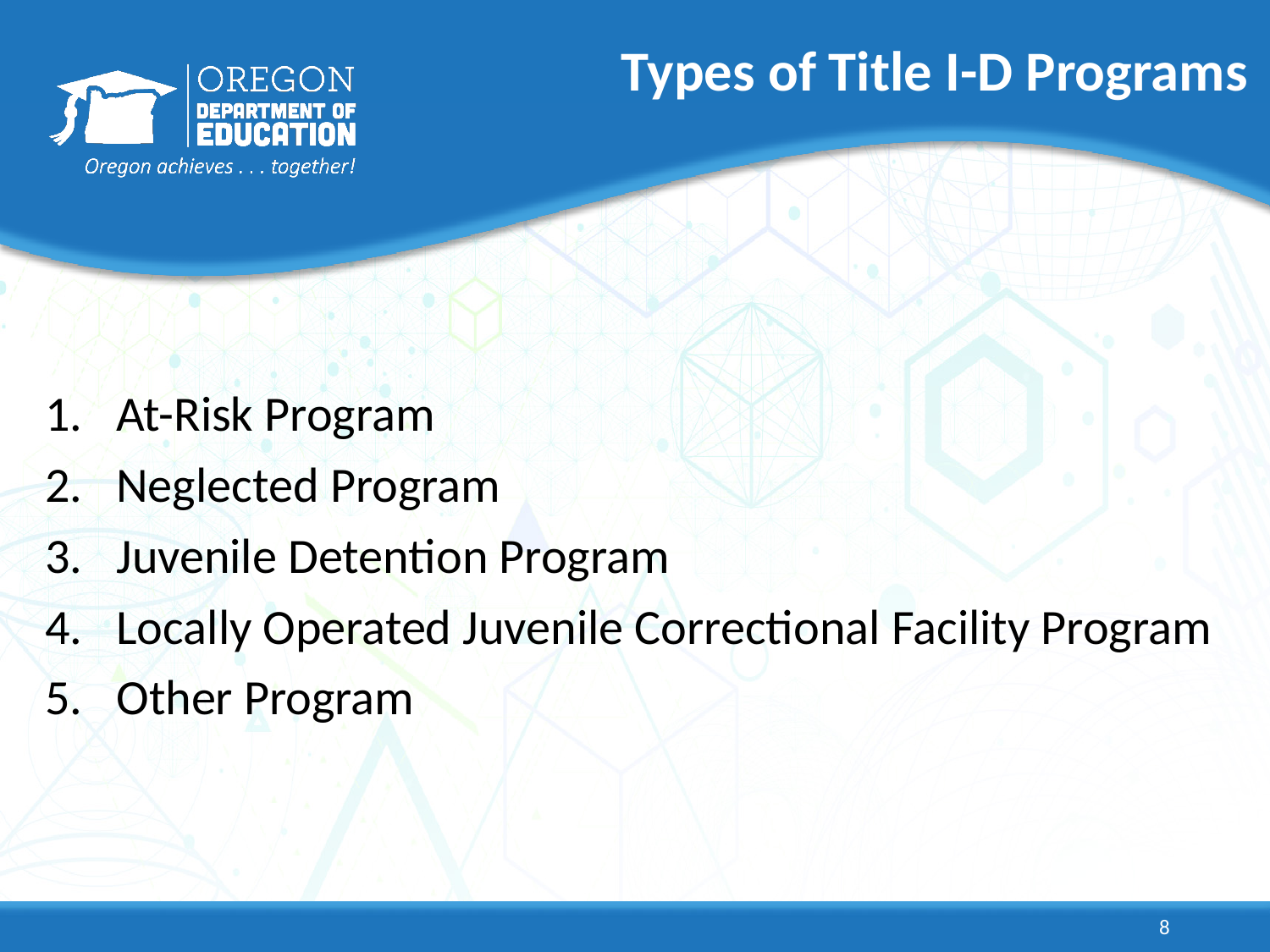

# Types of Title I-D Programs
At-Risk Program
Neglected Program
Juvenile Detention Program
Locally Operated Juvenile Correctional Facility Program
Other Program
8